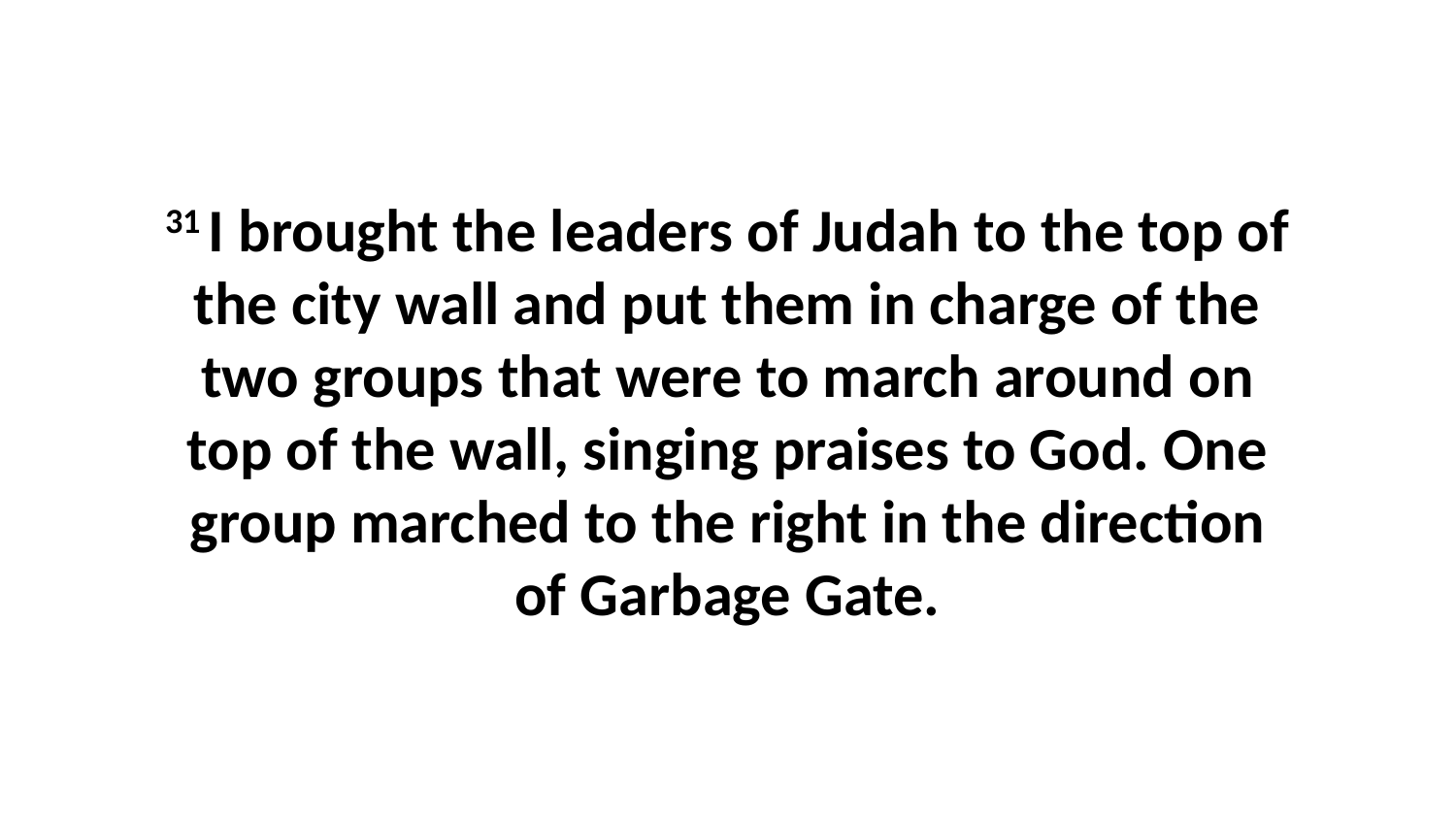

31 I brought the leaders of Judah to the top of the city wall and put them in charge of the two groups that were to march around on top of the wall, singing praises to God. One group marched to the right in the direction of Garbage Gate.